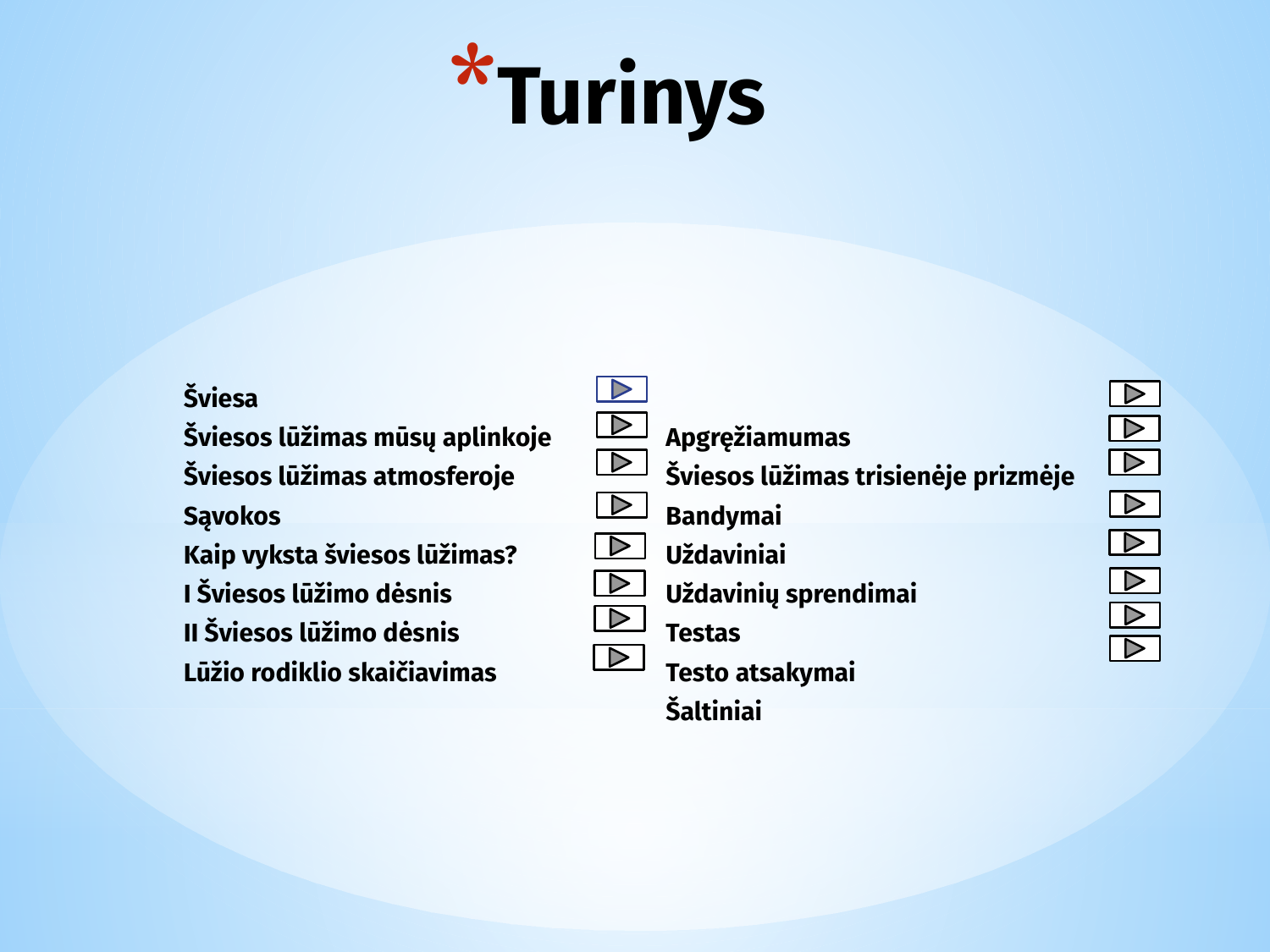

# Turinys

Šviesa
Šviesos lūžimas mūsų aplinkoje
Šviesos lūžimas atmosferoje
Sąvokos
Kaip vyksta šviesos lūžimas?
I Šviesos lūžimo dėsnis
II Šviesos lūžimo dėsnis
Lūžio rodiklio skaičiavimas

Apgręžiamumas
Šviesos lūžimas trisienėje prizmėje
Bandymai
Uždaviniai
Uždavinių sprendimai
Testas
Testo atsakymai
Šaltiniai